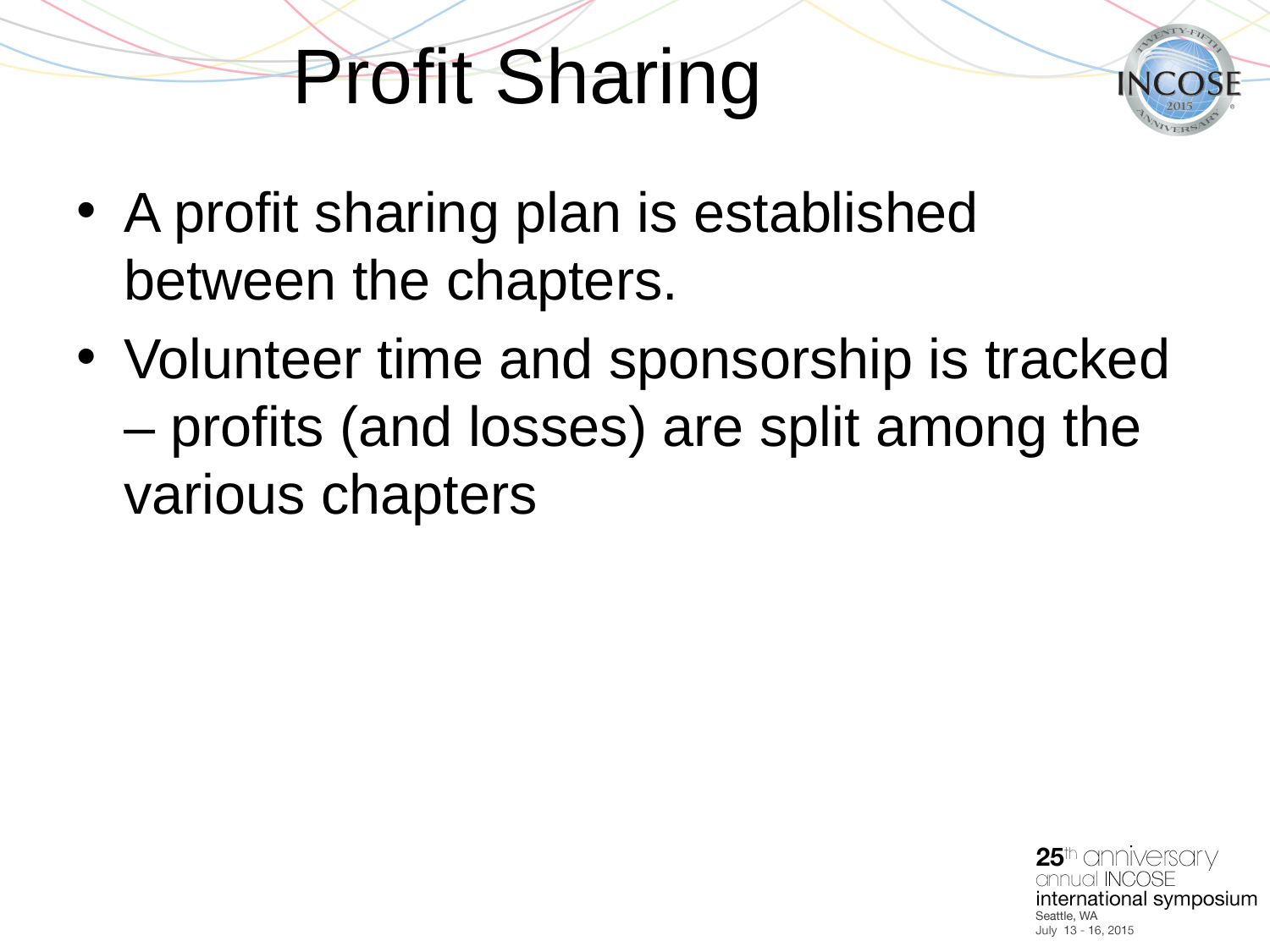

# Profit Sharing
A profit sharing plan is established between the chapters.
Volunteer time and sponsorship is tracked – profits (and losses) are split among the various chapters